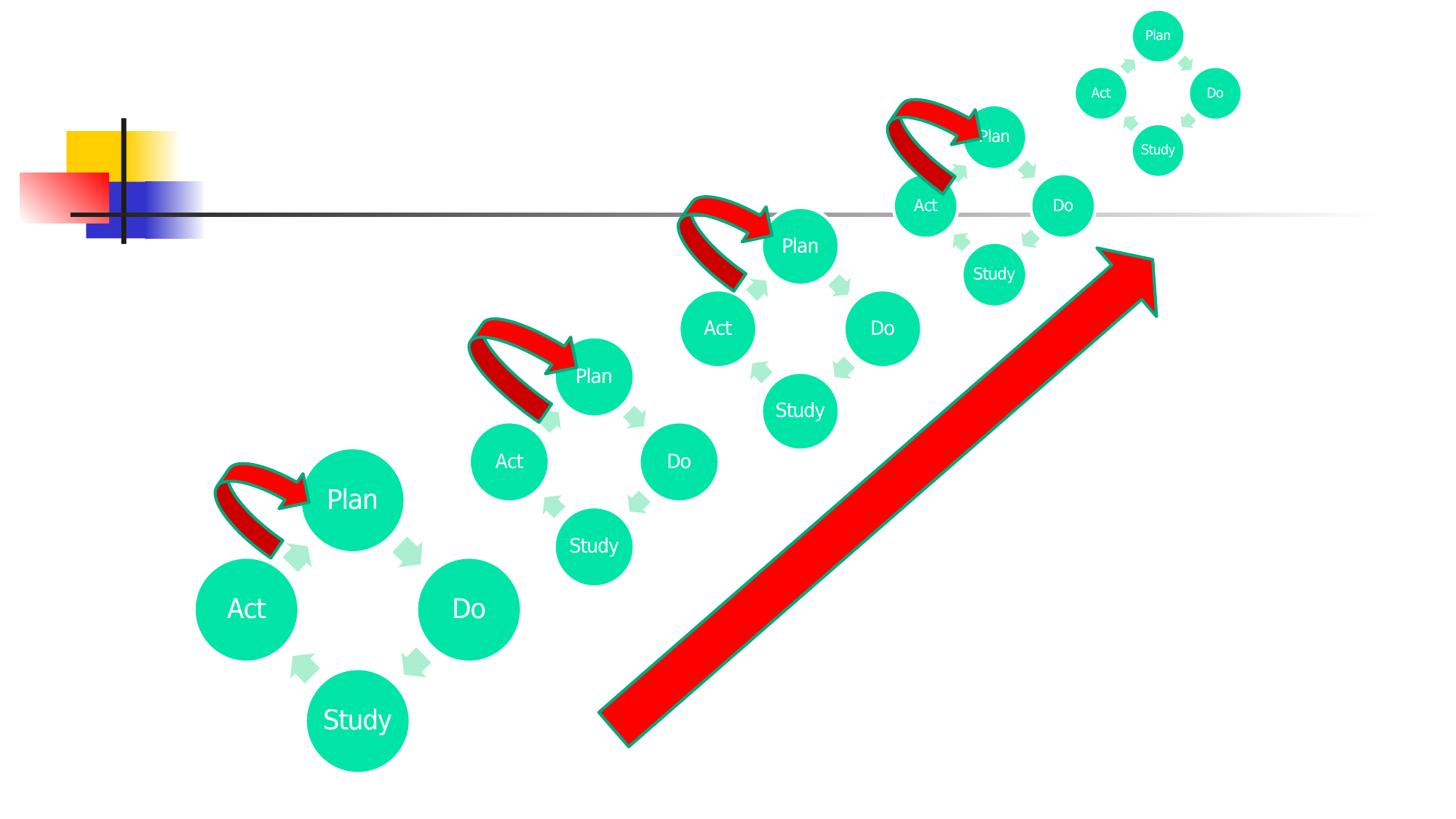

Plan

Do

Study

Act

Plan

Do

Study

Act

Plan

Do

Study

Act

Plan

Do

Study

Act

Plan

Do

Study

Act